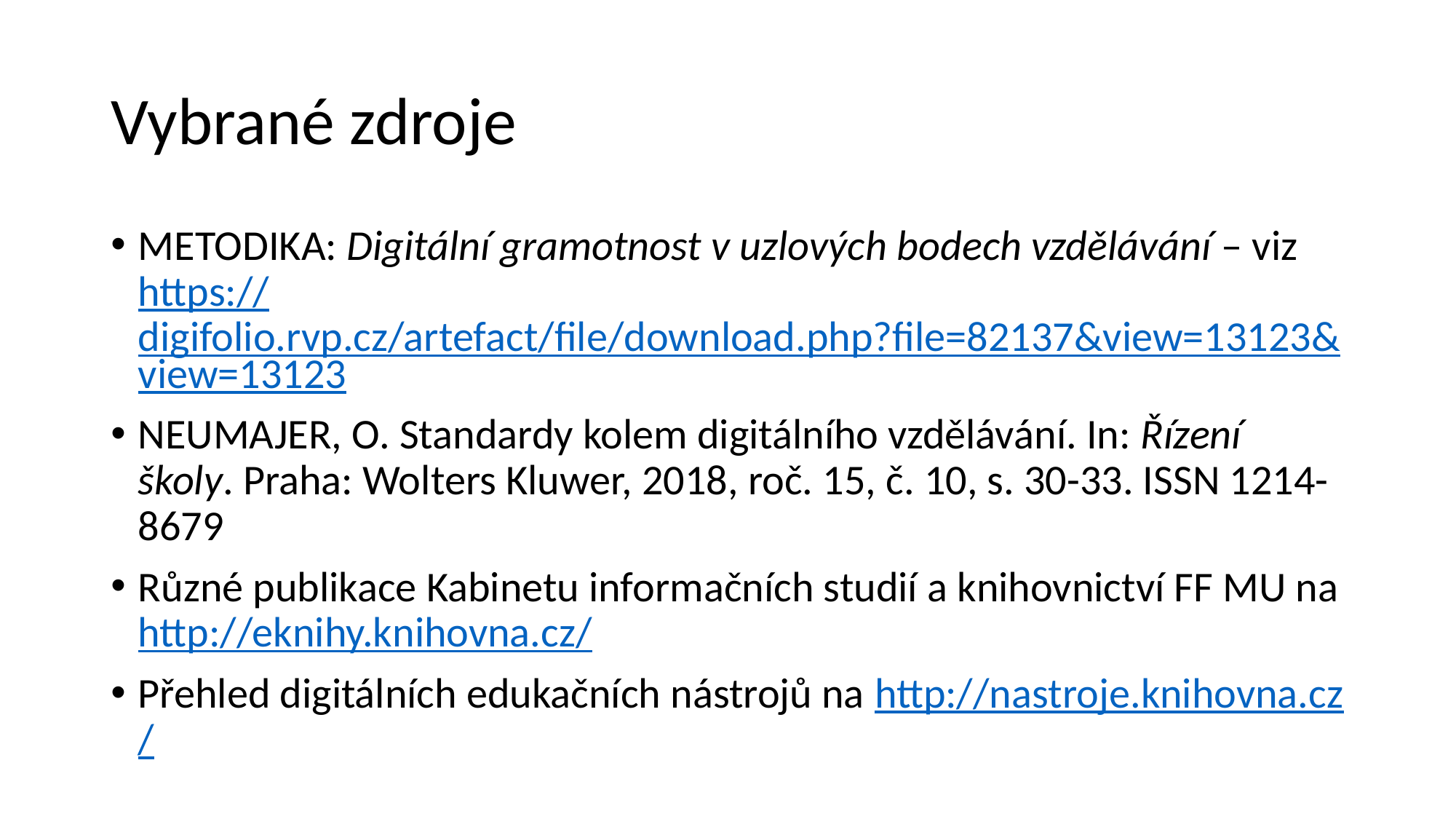

# Vybrané zdroje
METODIKA: Digitální gramotnost v uzlových bodech vzdělávání – viz https://digifolio.rvp.cz/artefact/file/download.php?file=82137&view=13123&view=13123
NEUMAJER, O. Standardy kolem digitálního vzdělávání. In: Řízení školy. Praha: Wolters Kluwer, 2018, roč. 15, č. 10, s. 30-33. ISSN 1214-8679
Různé publikace Kabinetu informačních studií a knihovnictví FF MU na http://eknihy.knihovna.cz/
Přehled digitálních edukačních nástrojů na http://nastroje.knihovna.cz/